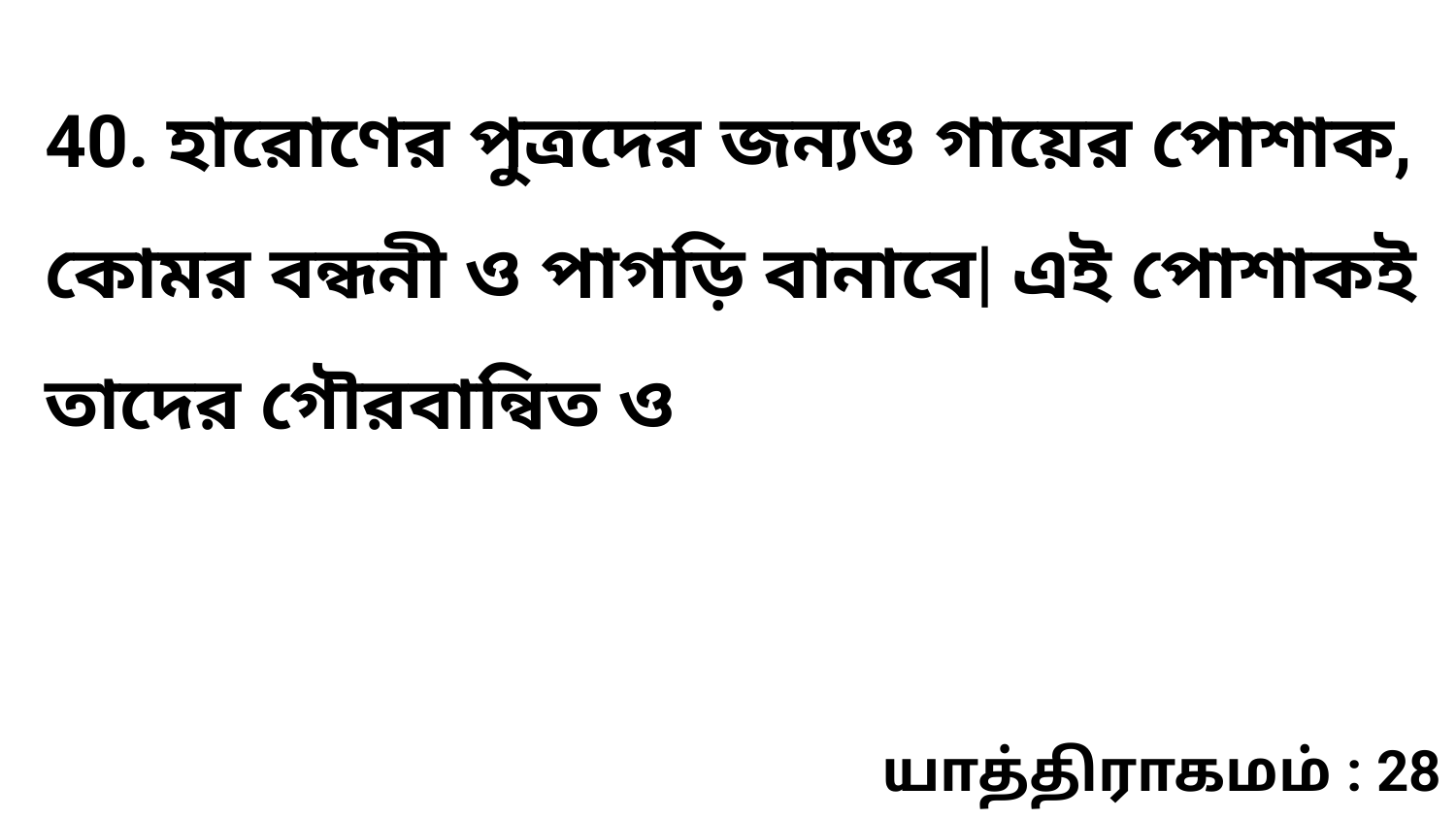

40. হারোণের পুত্রদের জন্যও গায়ের পোশাক, কোমর বন্ধনী ও পাগড়ি বানাবে| এই পোশাকই তাদের গৌরবান্বিত ও
யாத்திராகமம் : 28